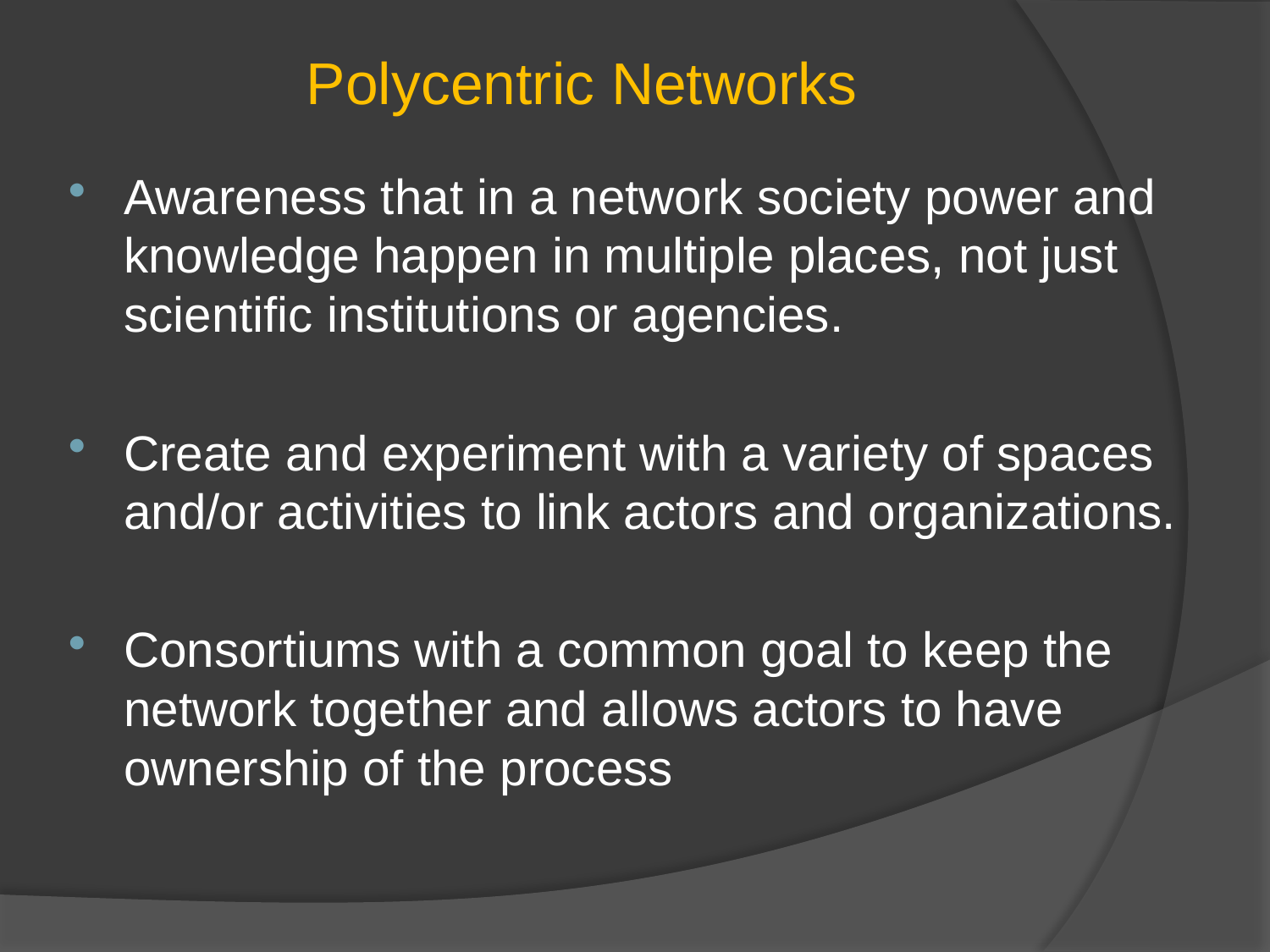

# Polycentric Networks
Awareness that in a network society power and knowledge happen in multiple places, not just scientific institutions or agencies.

Create and experiment with a variety of spaces and/or activities to link actors and organizations.

Consortiums with a common goal to keep the network together and allows actors to have ownership of the process